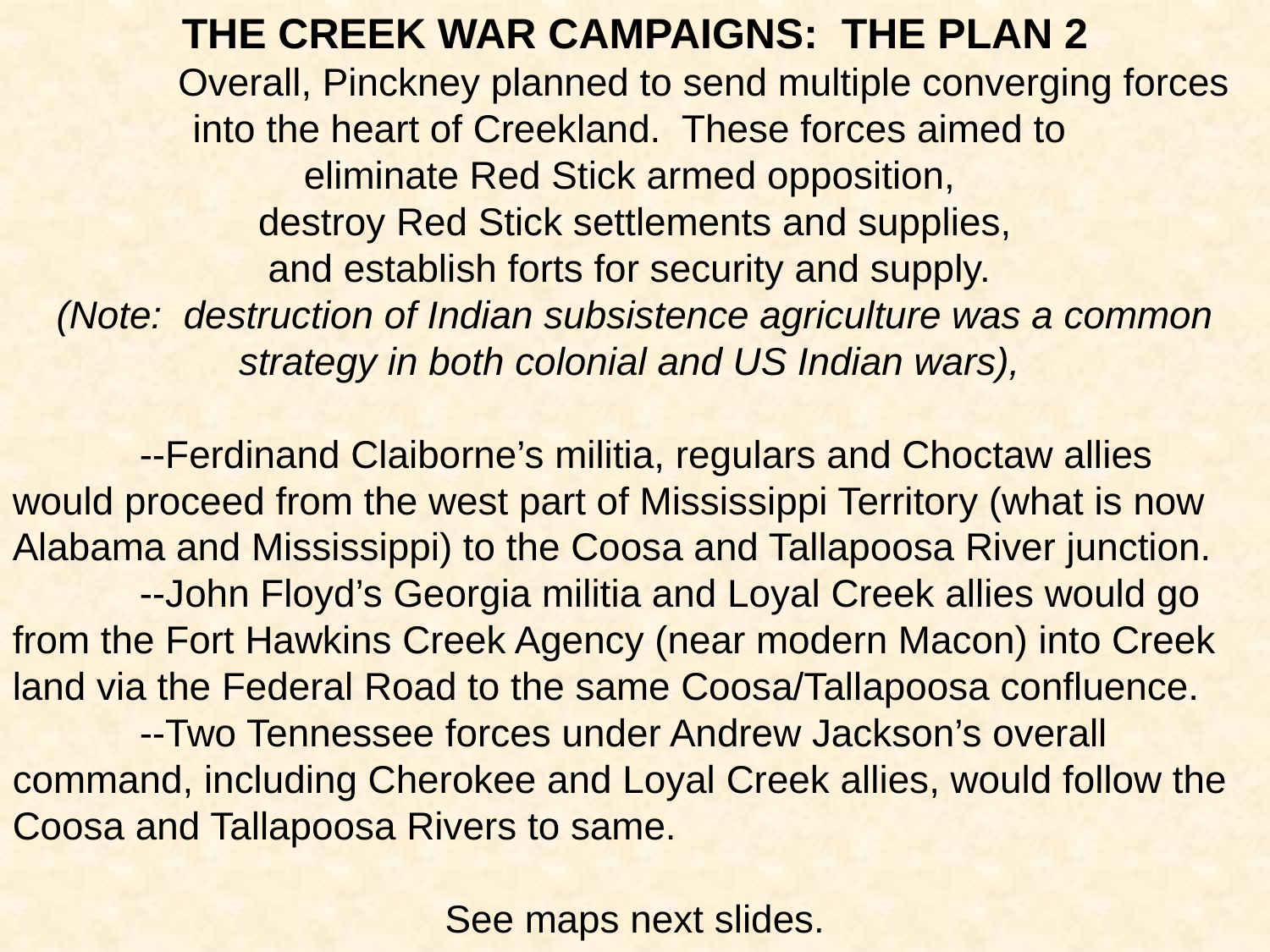

THE CREEK WAR CAMPAIGNS:  THE PLAN 2
	 Overall, Pinckney planned to send multiple converging forces into the heart of Creekland.  These forces aimed to
eliminate Red Stick armed opposition,
destroy Red Stick settlements and supplies,
and establish forts for security and supply.
(Note:  destruction of Indian subsistence agriculture was a common strategy in both colonial and US Indian wars),

	--Ferdinand Claiborne’s militia, regulars and Choctaw allies would proceed from the west part of Mississippi Territory (what is now Alabama and Mississippi) to the Coosa and Tallapoosa River junction.
	--John Floyd’s Georgia militia and Loyal Creek allies would go from the Fort Hawkins Creek Agency (near modern Macon) into Creek land via the Federal Road to the same Coosa/Tallapoosa confluence.
	--Two Tennessee forces under Andrew Jackson’s overall command, including Cherokee and Loyal Creek allies, would follow the Coosa and Tallapoosa Rivers to same.

See maps next slides.